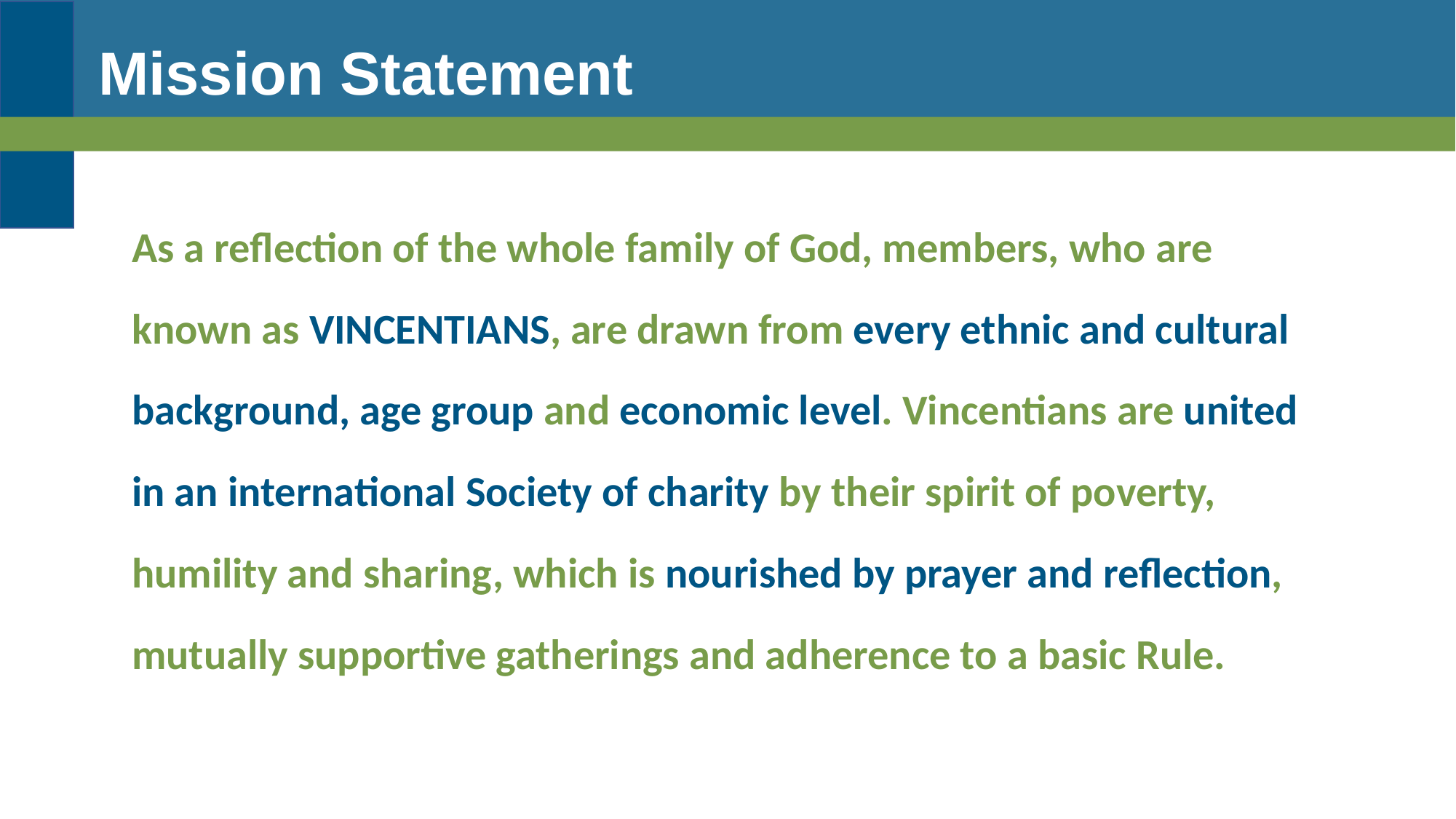

# Mission Statement
As a reflection of the whole family of God, members, who are known as VINCENTIANS, are drawn from every ethnic and cultural background, age group and economic level. Vincentians are united in an international Society of charity by their spirit of poverty, humility and sharing, which is nourished by prayer and reflection, mutually supportive gatherings and adherence to a basic Rule.